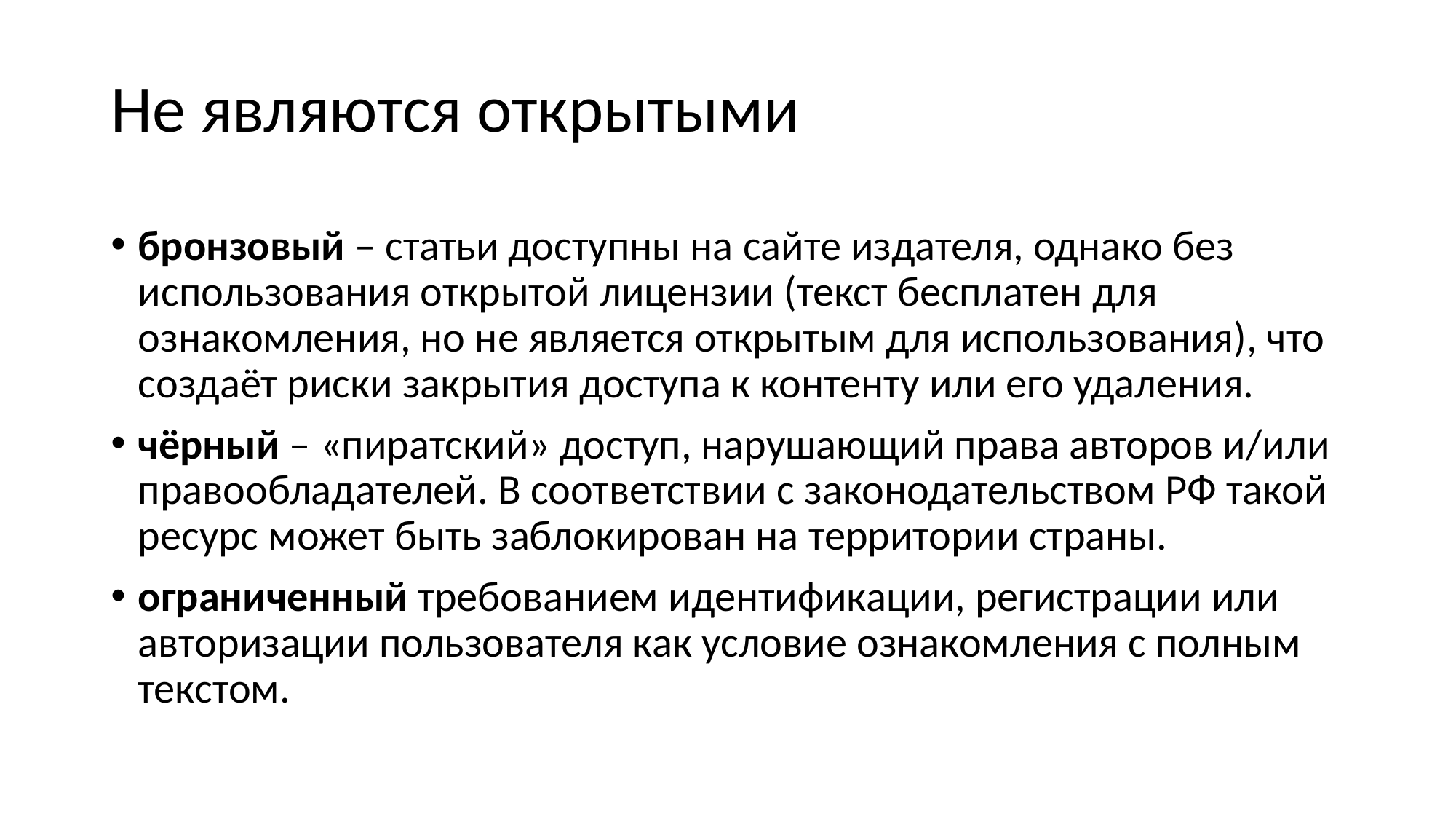

# Не являются открытыми
бронзовый – статьи доступны на сайте издателя, однако без использования открытой лицензии (текст бесплатен для ознакомления, но не является открытым для использования), что создаёт риски закрытия доступа к контенту или его удаления.
чёрный – «пиратский» доступ, нарушающий права авторов и/или правообладателей. В соответствии с законодательством РФ такой ресурс может быть заблокирован на территории страны.
ограниченный требованием идентификации, регистрации или авторизации пользователя как условие ознакомления с полным текстом.